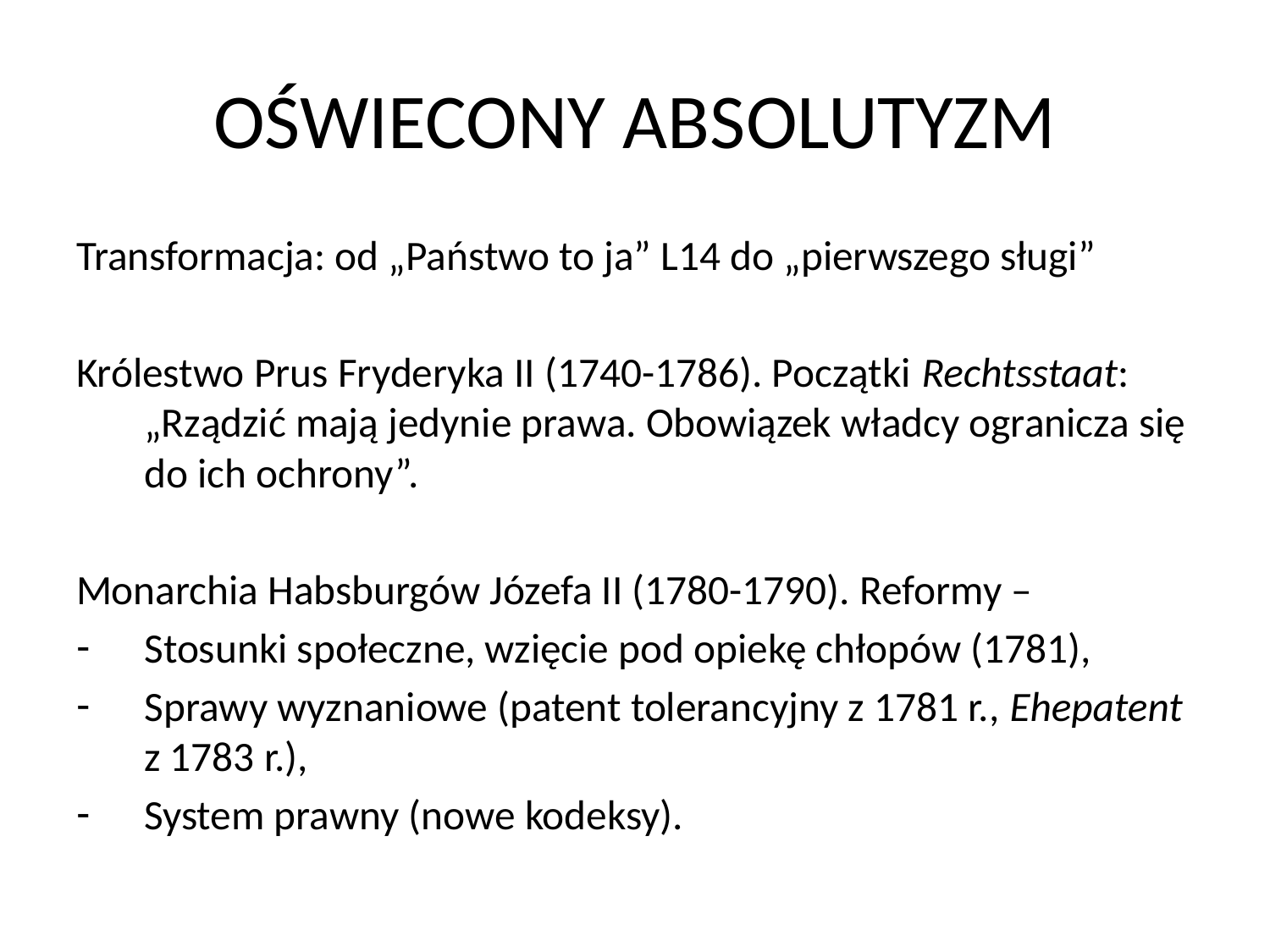

# OŚWIECONY ABSOLUTYZM
Transformacja: od „Państwo to ja” L14 do „pierwszego sługi”

Królestwo Prus Fryderyka II (1740-1786). Początki Rechtsstaat: „Rządzić mają jedynie prawa. Obowiązek władcy ogranicza się do ich ochrony”.

Monarchia Habsburgów Józefa II (1780-1790). Reformy –
Stosunki społeczne, wzięcie pod opiekę chłopów (1781),
Sprawy wyznaniowe (patent tolerancyjny z 1781 r., Ehepatent z 1783 r.),
System prawny (nowe kodeksy).